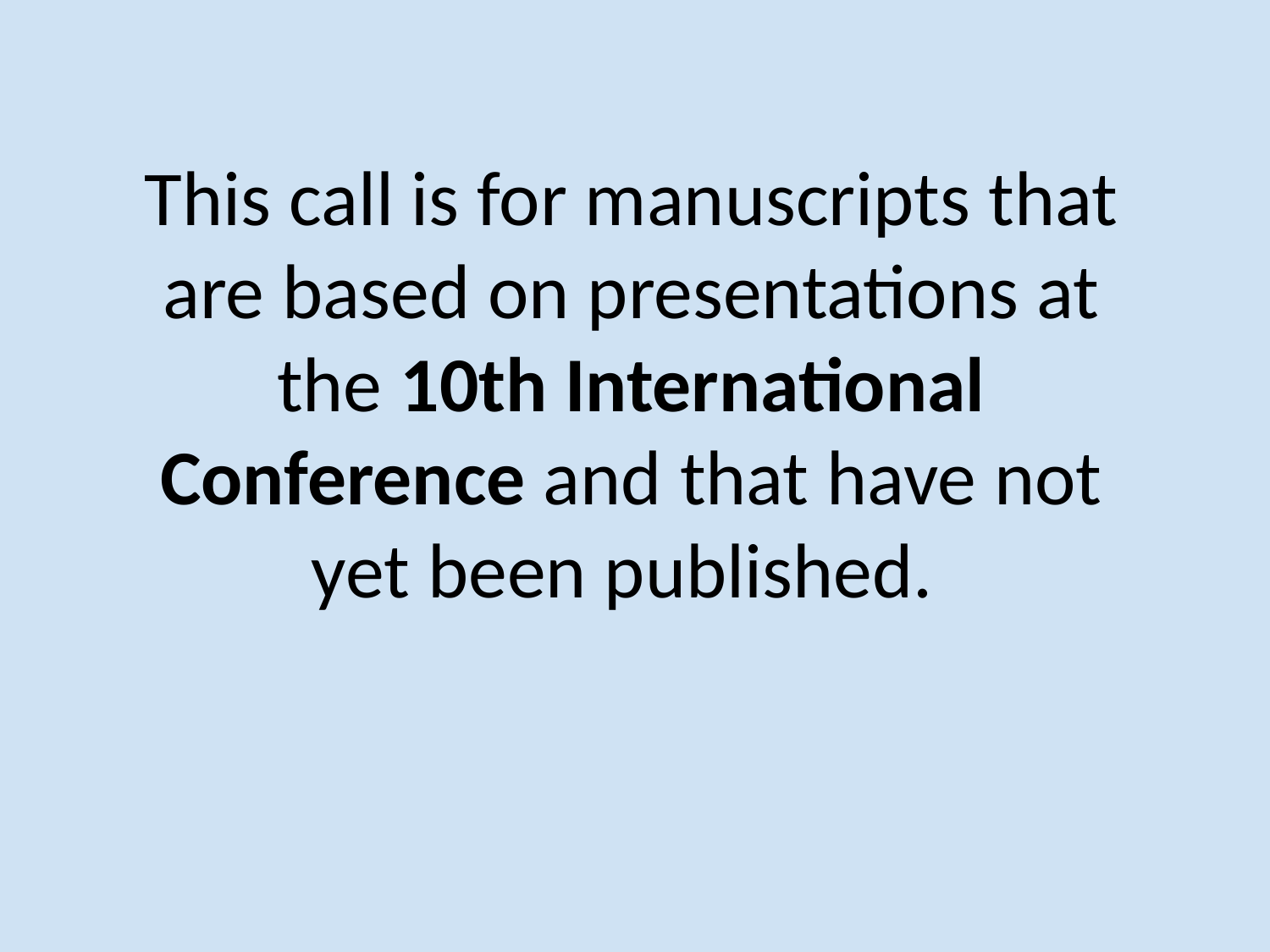

This call is for manuscripts that are based on presentations at the 10th International Conference and that have not yet been published.